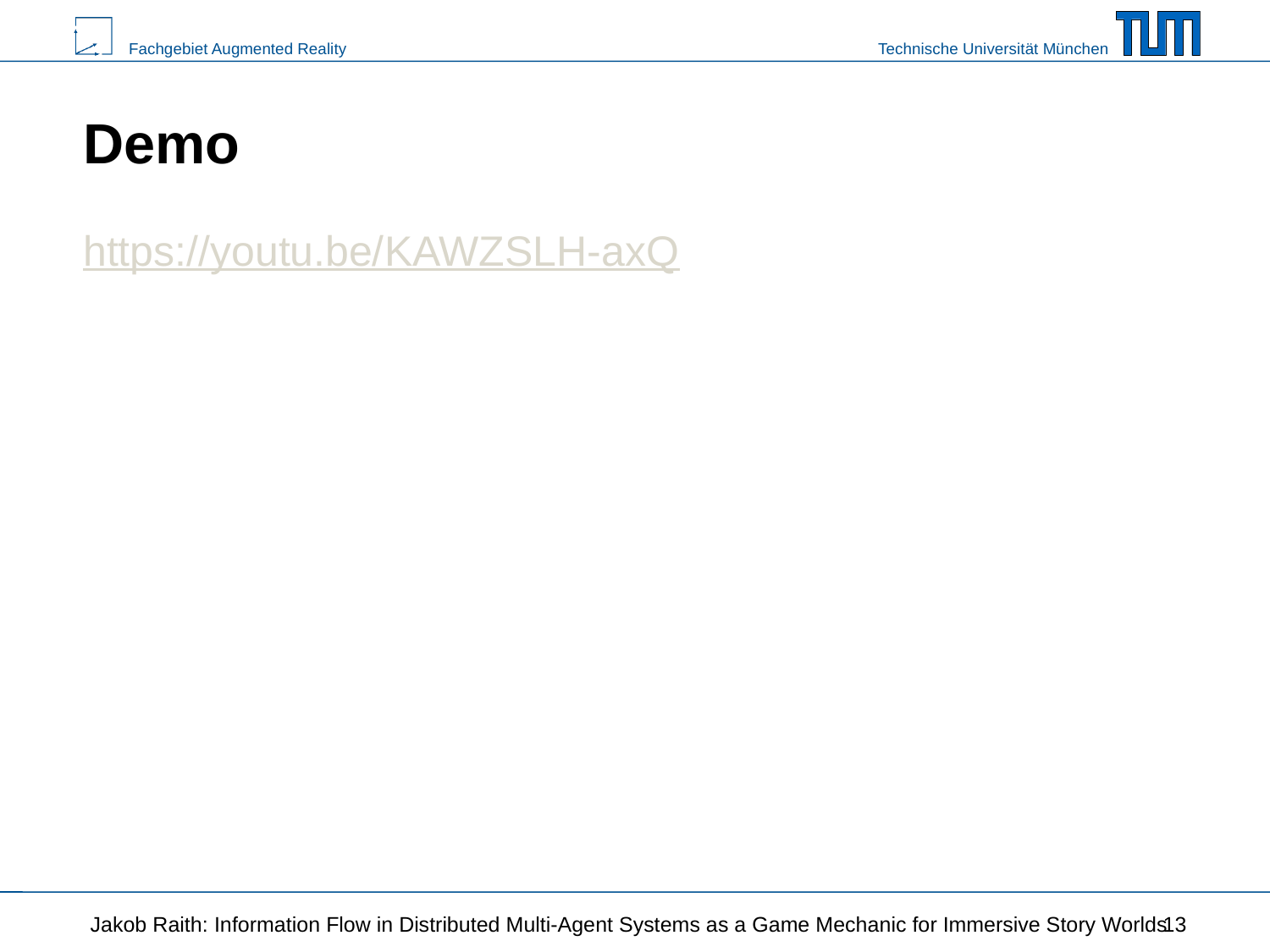

# Demo
https://youtu.be/KAWZSLH-axQ

Jakob Raith: Information Flow in Distributed Multi-Agent Systems as a Game Mechanic for Immersive Story Worlds
13